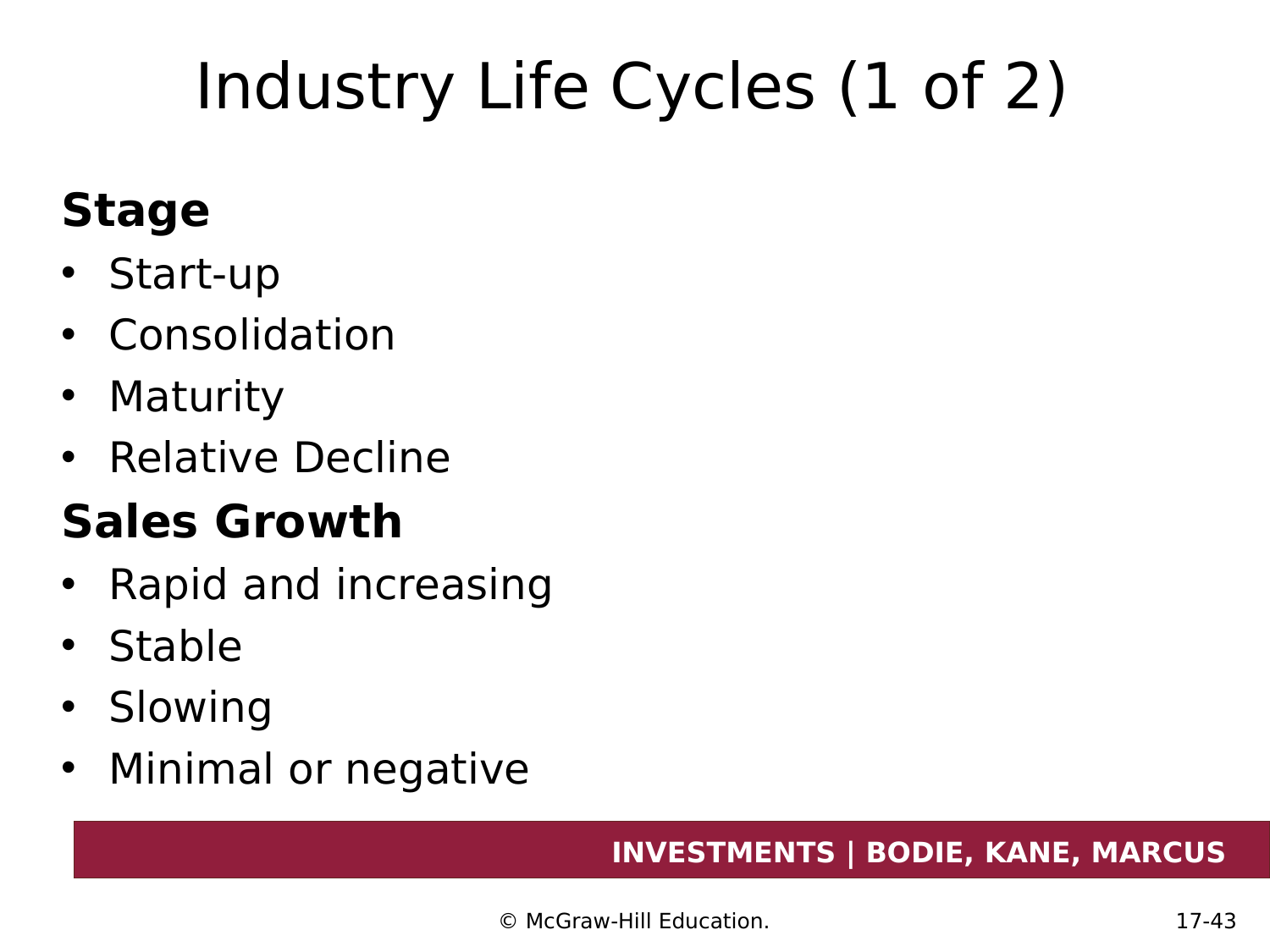

# Industry Life Cycles (1 of 2)
Stage
Start-up
Consolidation
Maturity
Relative Decline
Sales Growth
Rapid and increasing
Stable
Slowing
Minimal or negative